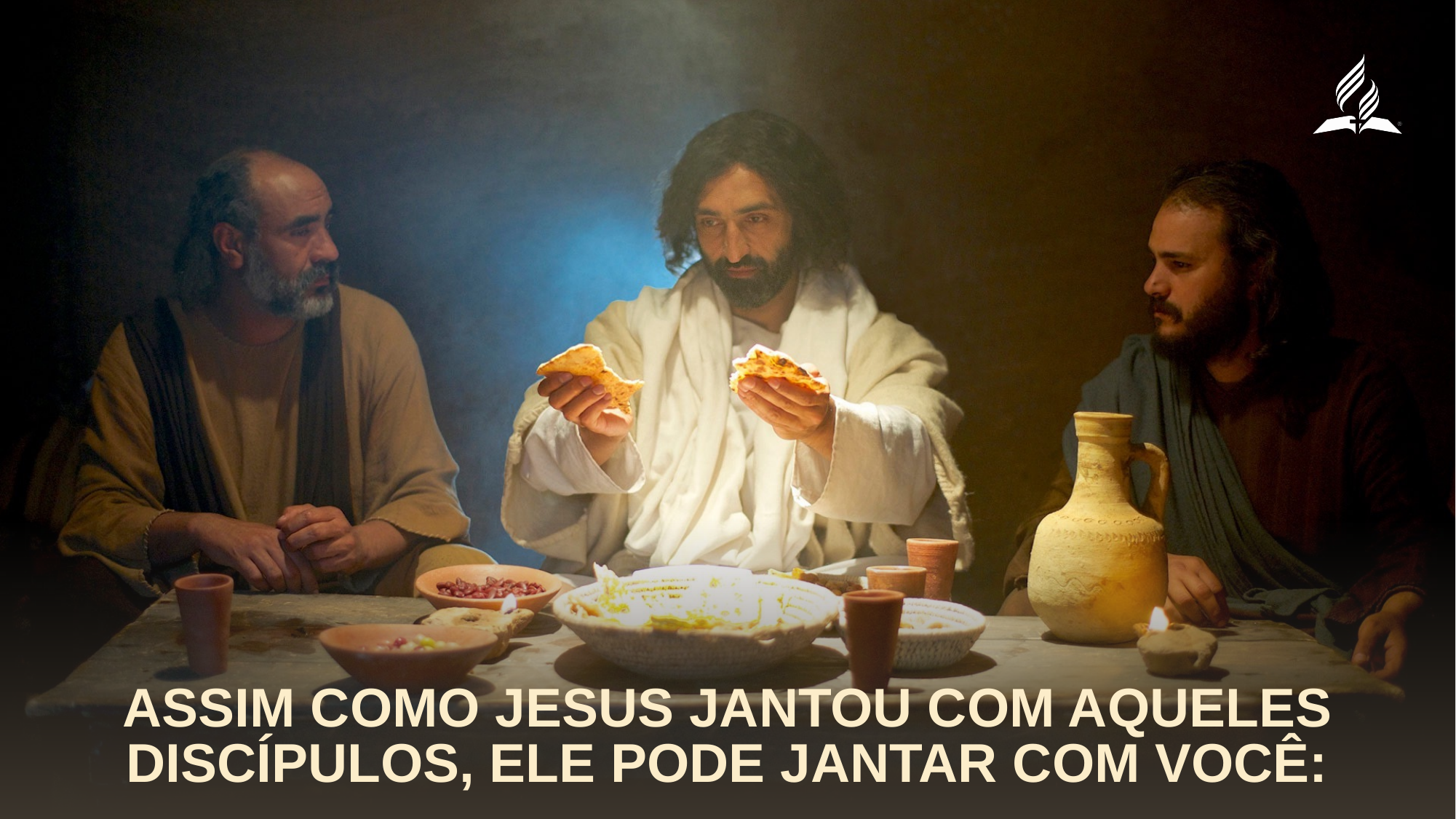

Assim como Jesus jantou com aqueles discípulos, Ele pode jantar com você: